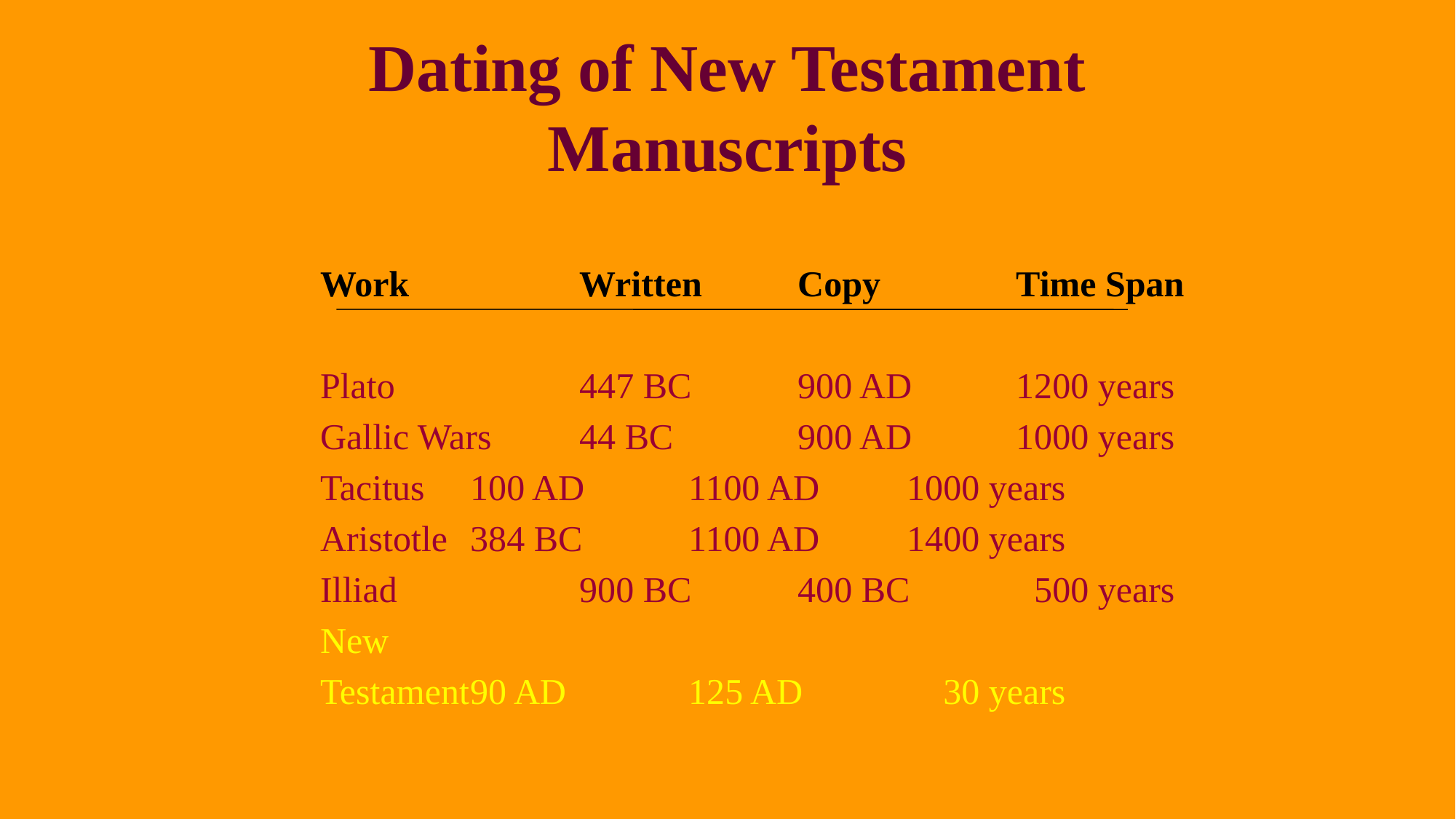

# Dating of New Testament Manuscripts
Work		Written	Copy		Time Span

Plato		447 BC	900 AD	1200 years
Gallic Wars	44 BC		900 AD	1000 years
Tacitus	100 AD	1100 AD	1000 years
Aristotle	384 BC	1100 AD	1400 years
Illiad		900 BC	400 BC	  500 years
New
Testament	90 AD		125 AD	    30 years